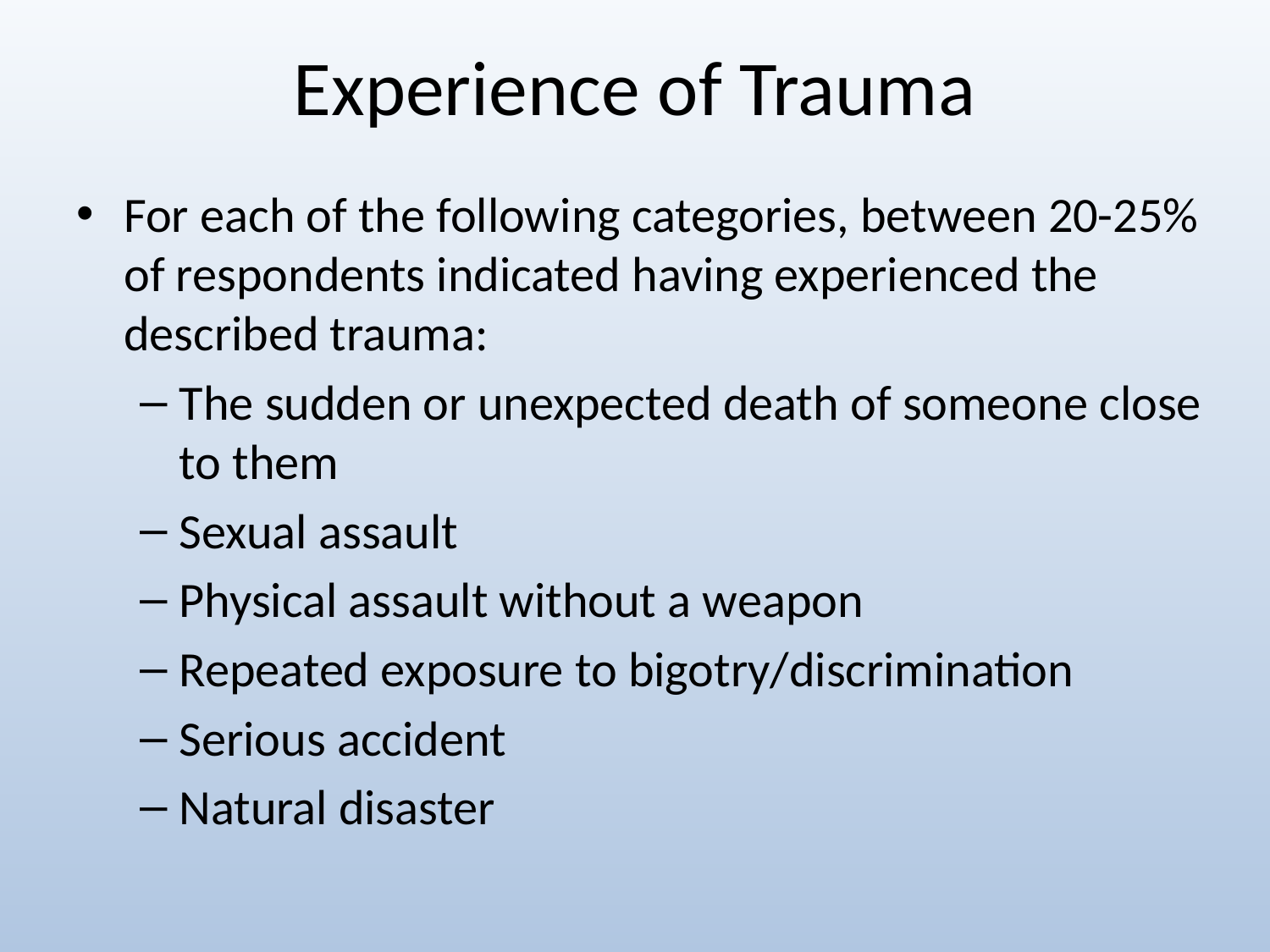

# Experience of Trauma
For each of the following categories, between 20-25% of respondents indicated having experienced the described trauma:
The sudden or unexpected death of someone close to them
Sexual assault
Physical assault without a weapon
Repeated exposure to bigotry/discrimination
Serious accident
Natural disaster